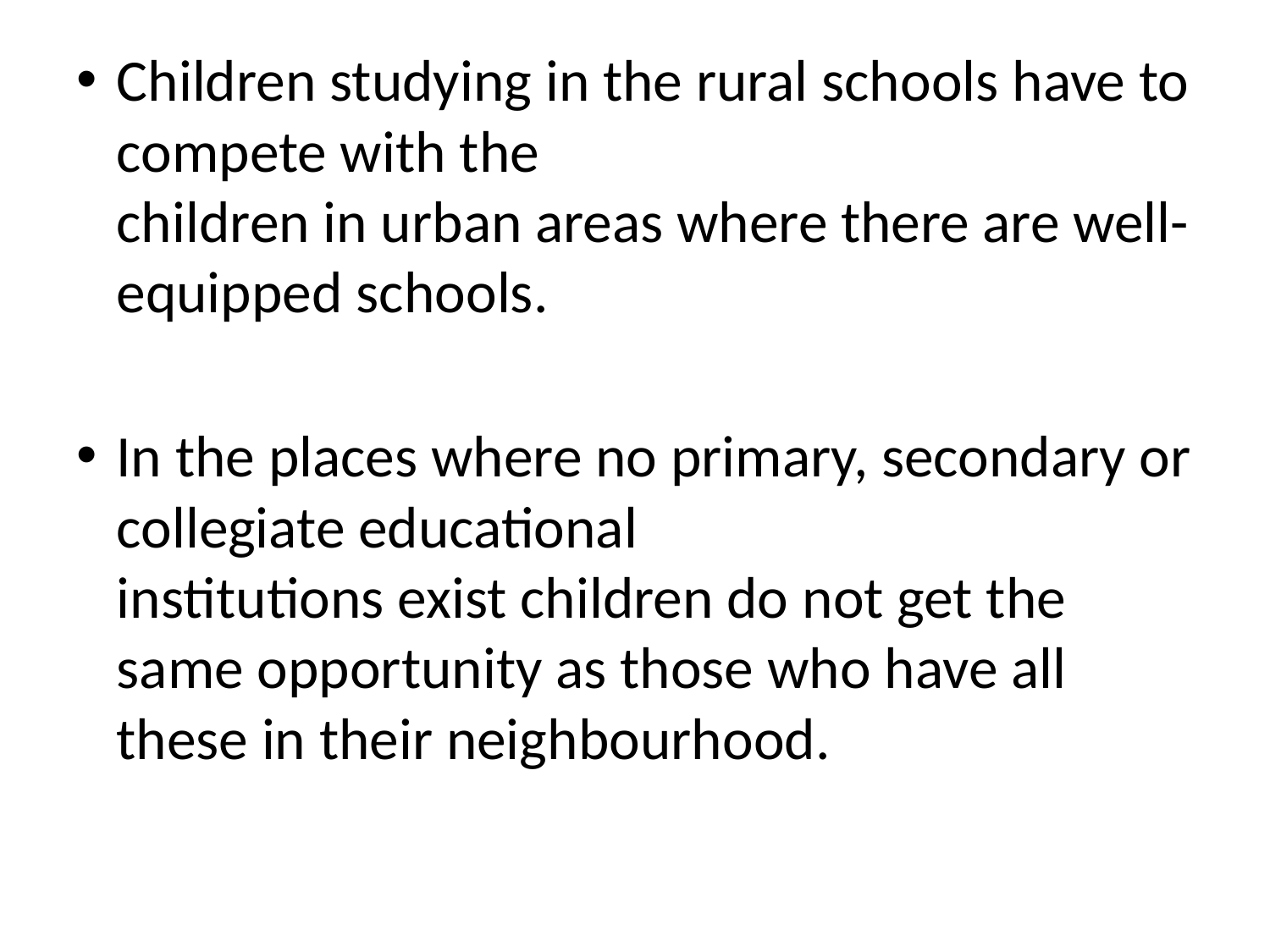

Children studying in the rural schools have to compete with the
children in urban areas where there are well-equipped schools.

In the places where no primary, secondary or collegiate educational
institutions exist children do not get the same opportunity as those who have all these in their neighbourhood.